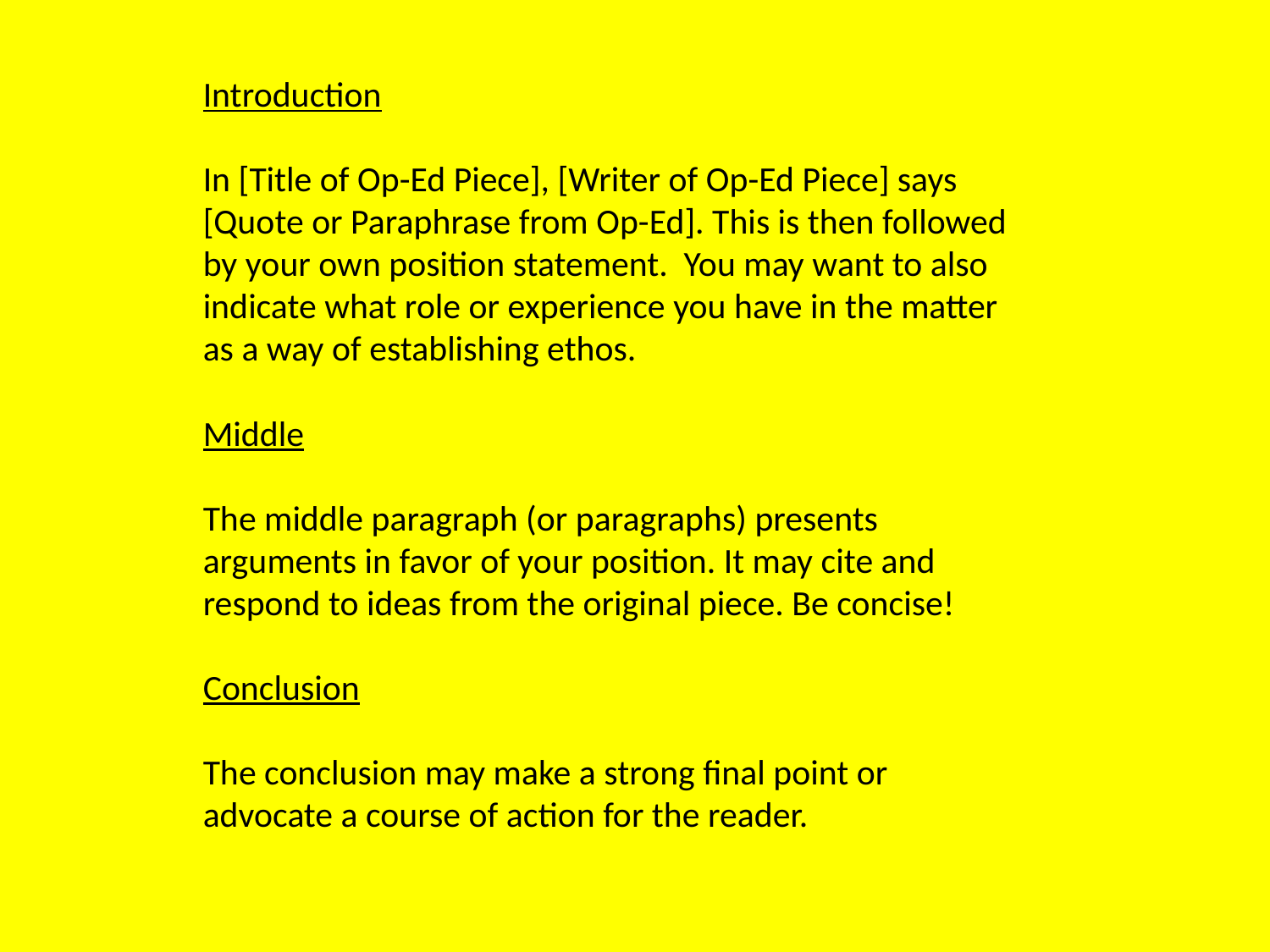

Introduction

In [Title of Op-Ed Piece], [Writer of Op-Ed Piece] says [Quote or Paraphrase from Op-Ed]. This is then followed by your own position statement.  You may want to also indicate what role or experience you have in the matter as a way of establishing ethos.

Middle

The middle paragraph (or paragraphs) presents arguments in favor of your position. It may cite and respond to ideas from the original piece. Be concise!

Conclusion

The conclusion may make a strong final point or advocate a course of action for the reader.